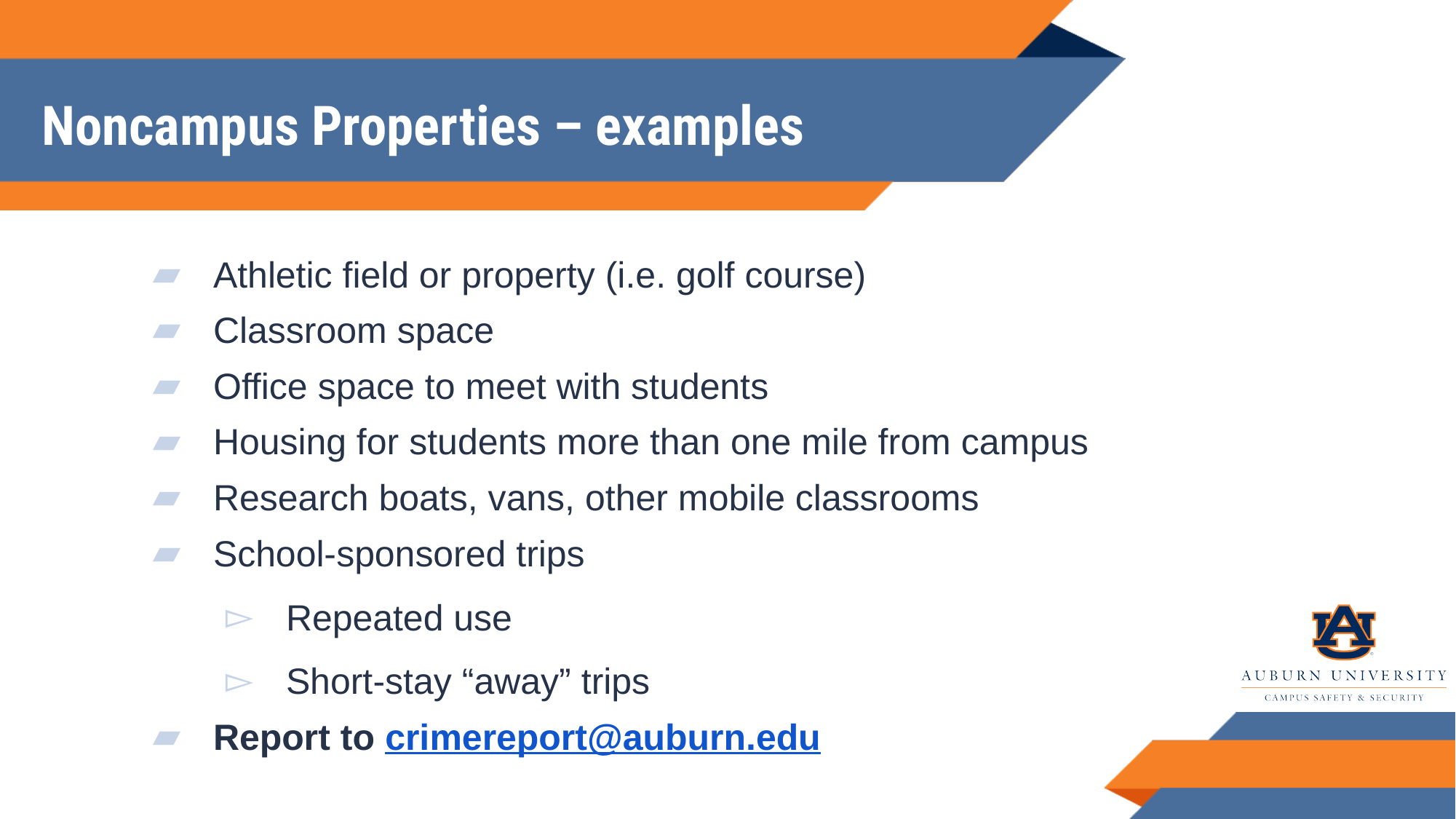

# Noncampus Properties – examples
Athletic field or property (i.e. golf course)
Classroom space
Office space to meet with students
Housing for students more than one mile from campus
Research boats, vans, other mobile classrooms
School-sponsored trips
Repeated use
Short-stay “away” trips
Report to crimereport@auburn.edu